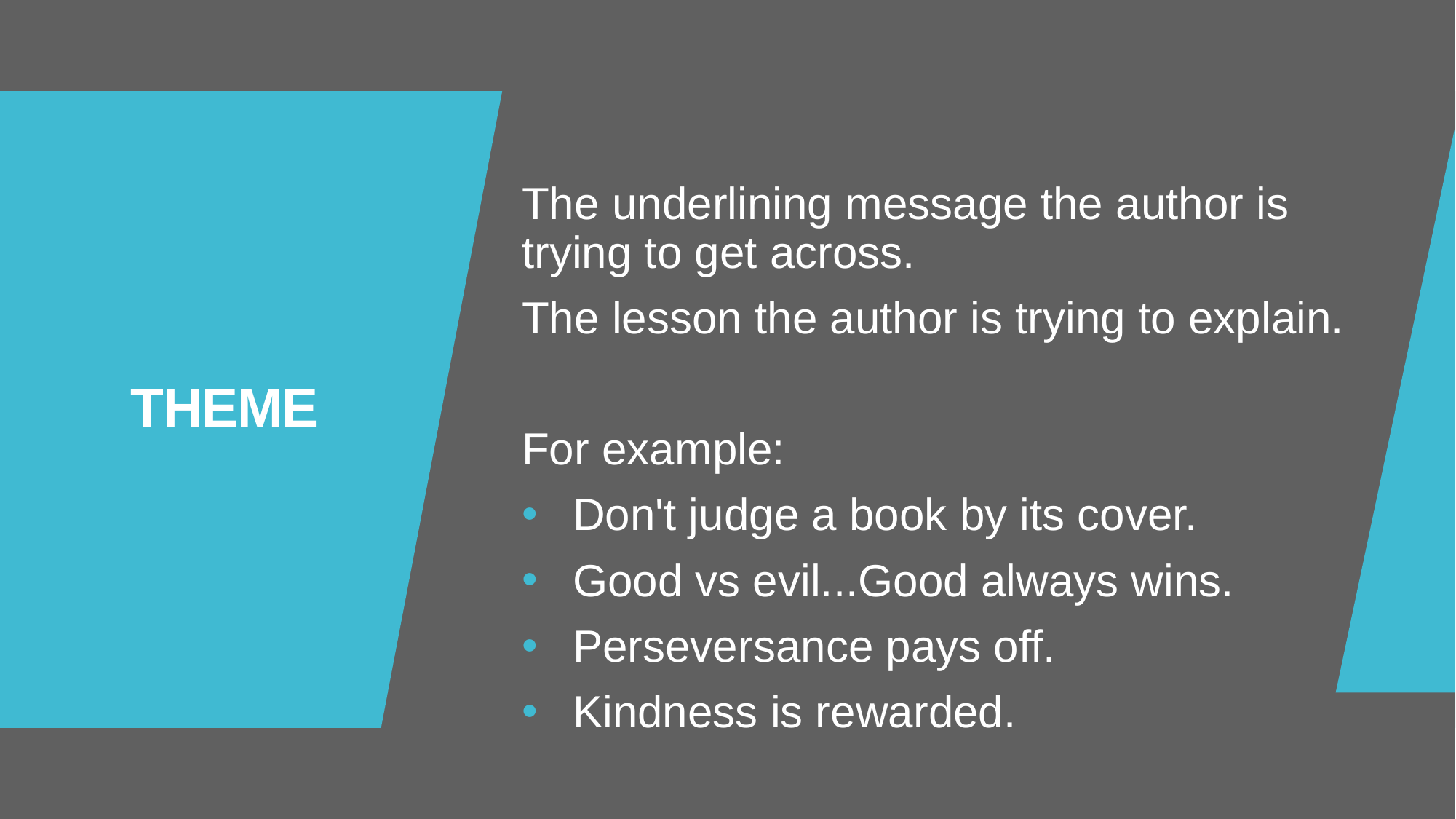

The underlining message the author is trying to get across.
The lesson the author is trying to explain.

For example:
Don't judge a book by its cover.
Good vs evil...Good always wins.
Perseversance pays off.
Kindness is rewarded.

# THEME